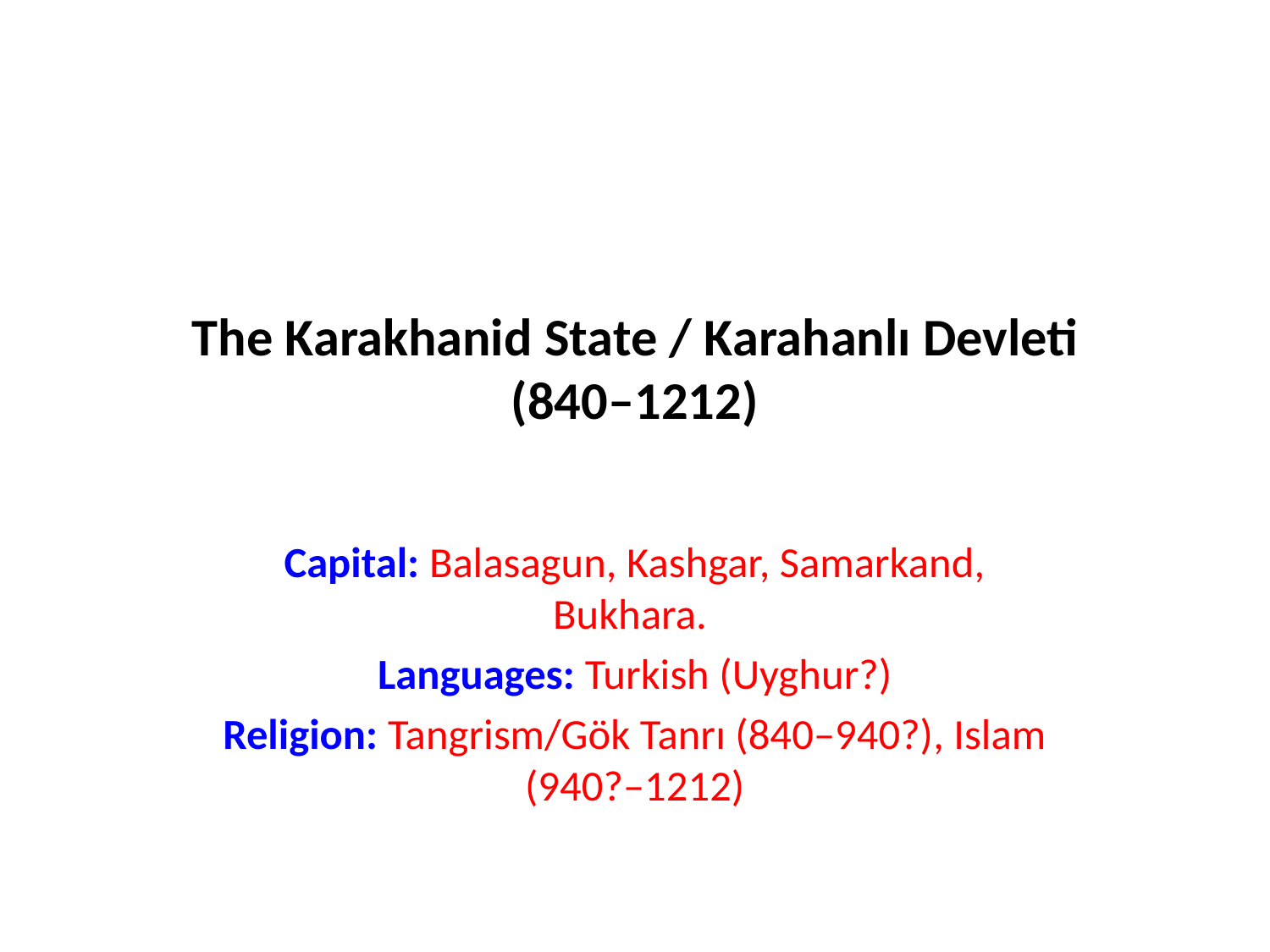

# The Karakhanid State / Karahanlı Devleti (840–1212)

Capital: Balasagun, Kashgar, Samarkand, Bukhara.
Languages: Turkish (Uyghur?)
Religion: Tangrism/Gök Tanrı (840–940?), Islam (940?–1212)